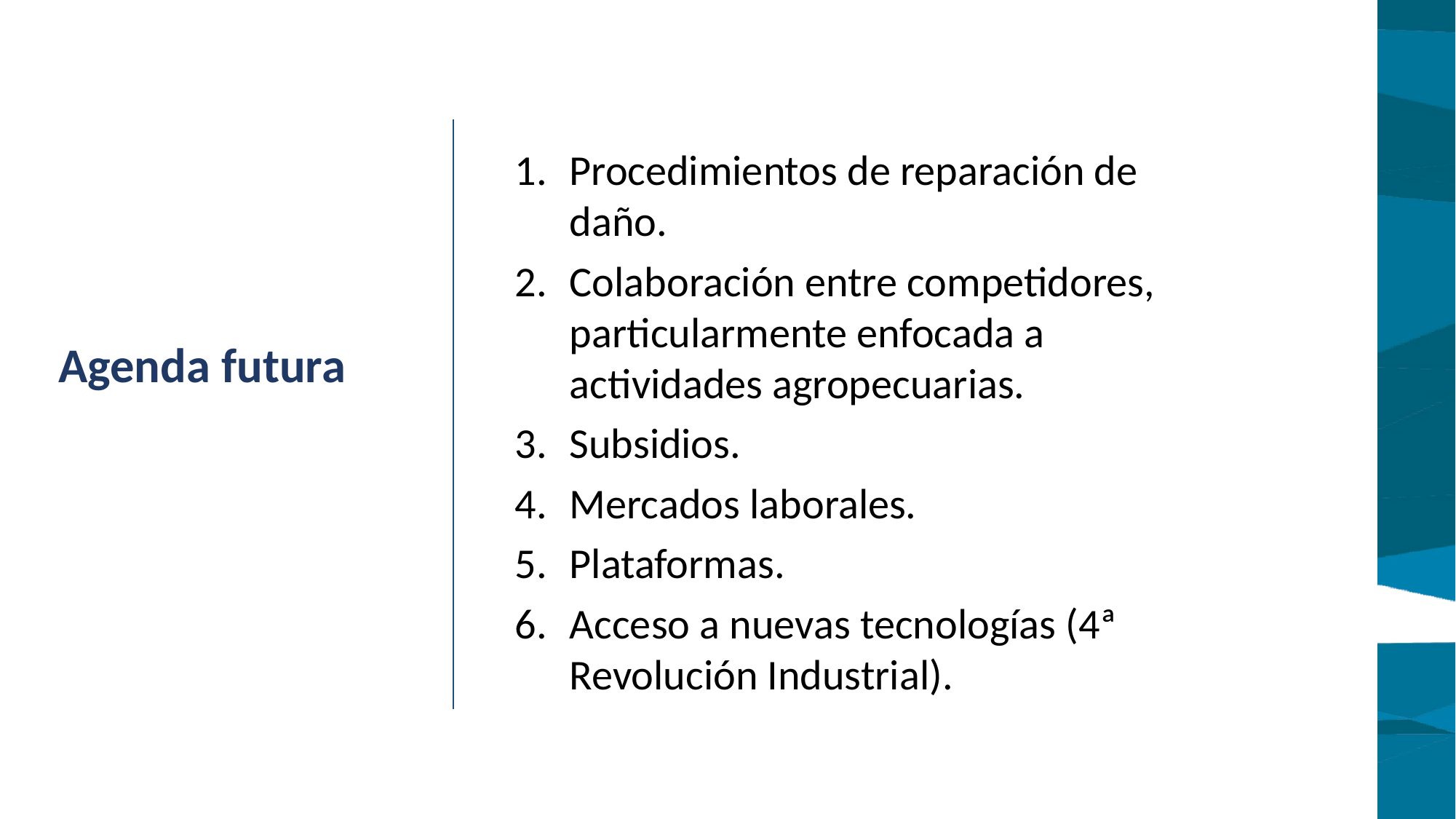

Procedimientos de reparación de daño.
Colaboración entre competidores, particularmente enfocada a actividades agropecuarias.
Subsidios.
Mercados laborales.
Plataformas.
Acceso a nuevas tecnologías (4ª Revolución Industrial).
Agenda futura